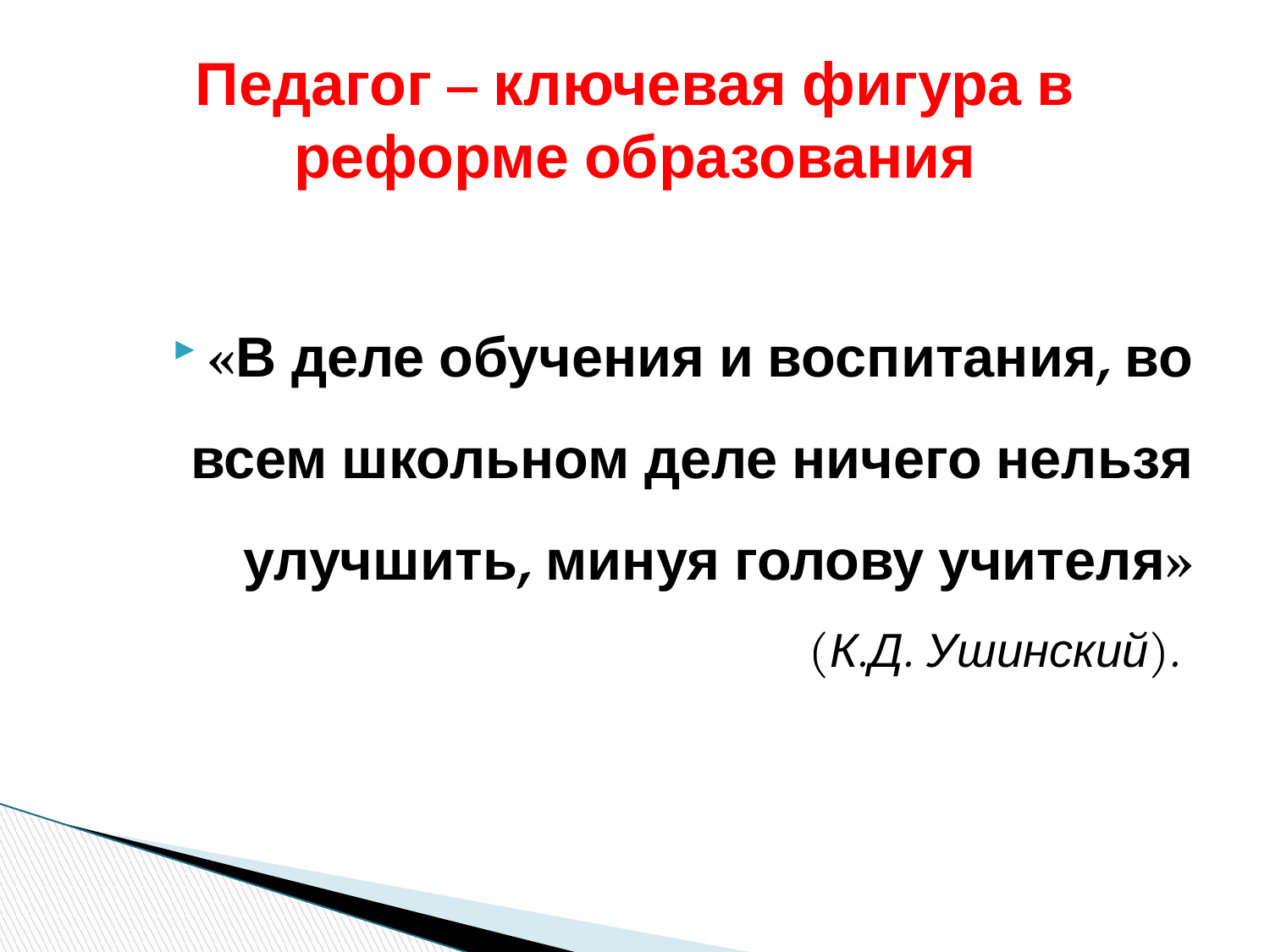

# Педагог – ключевая фигура в реформе образования

«В деле обучения и воспитания, во всем школьном деле ничего нельзя улучшить, минуя голову учителя» (К.Д. Ушинский).